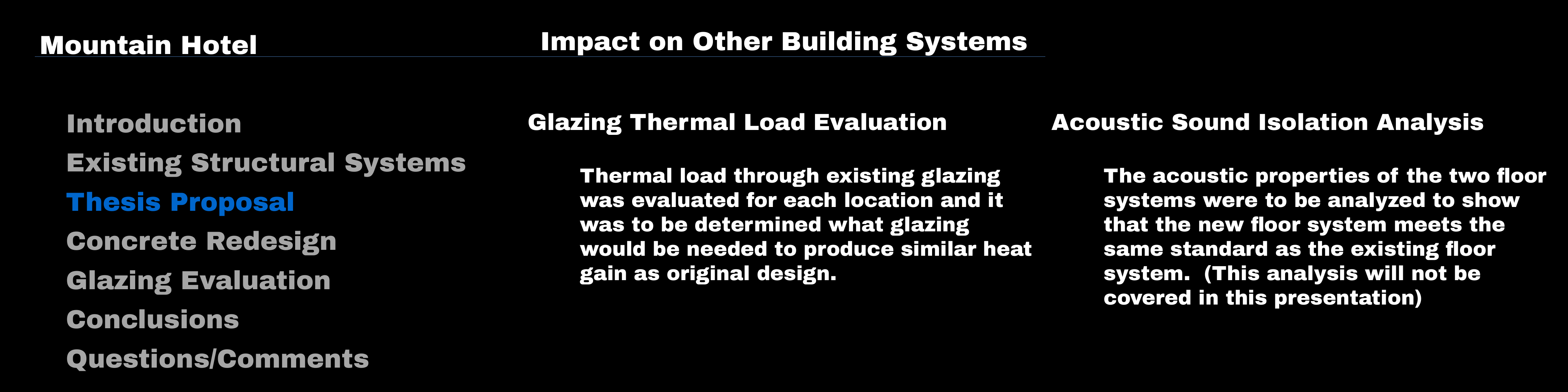

Mountain Hotel

   Introduction
   Existing Structural Systems
   Thesis Proposal
   Concrete Redesign
   Glazing Evaluation
   Conclusions
   Questions/Comments
Impact on Other Building Systems
Glazing Thermal Load Evaluation

Thermal load through existing glazing was evaluated for each location and it was to be determined what glazing would be needed to produce similar heat gain as original design.
Acoustic Sound Isolation Analysis

The acoustic properties of the two floor systems were to be analyzed to show that the new floor system meets the same standard as the existing floor system.  (This analysis will not be covered in this presentation)